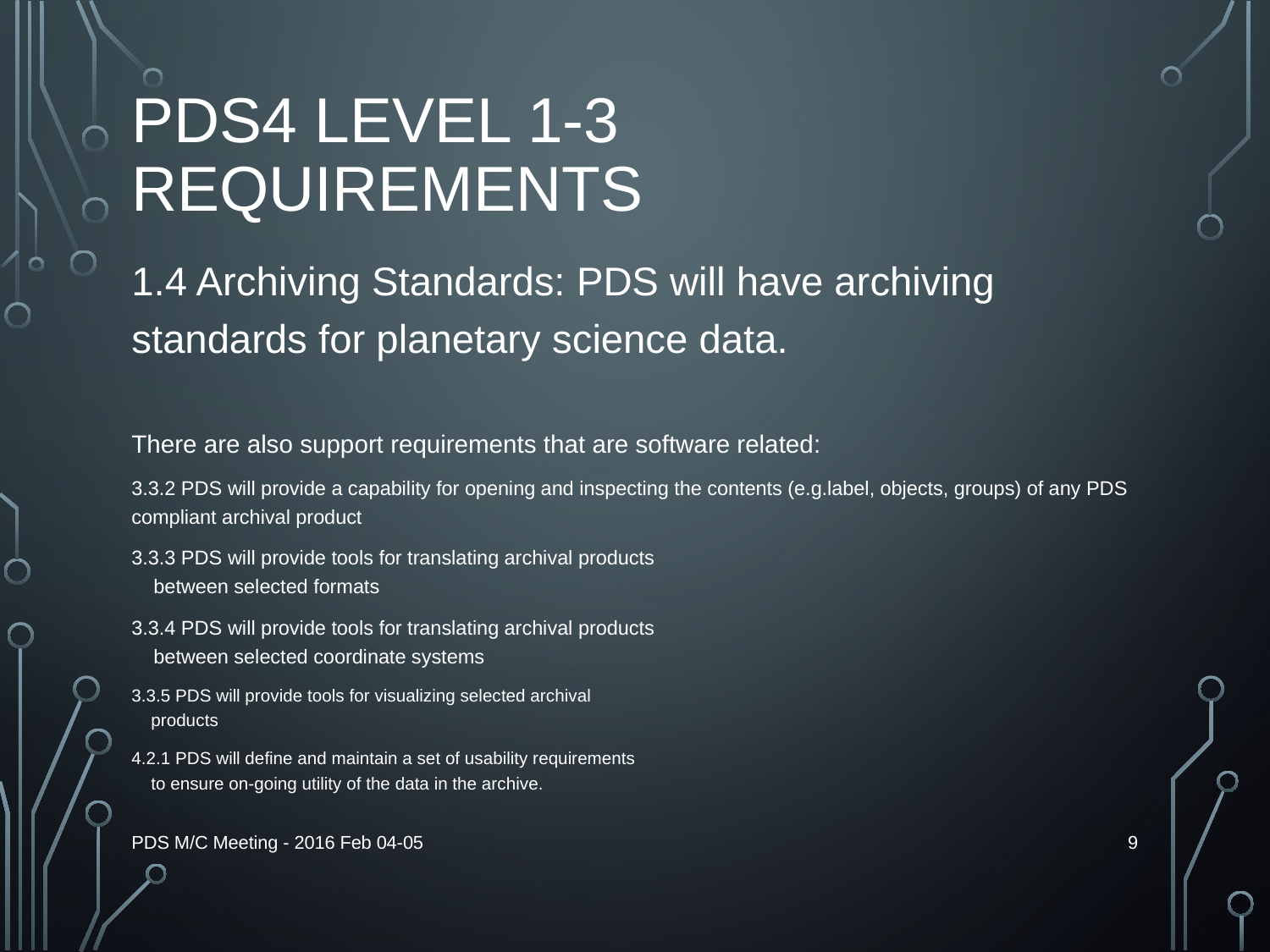

# PDS4 Level 1-3 Requirements
1.4 Archiving Standards: PDS will have archiving standards for planetary science data.

There are also support requirements that are software related:
3.3.2 PDS will provide a capability for opening and inspecting the contents (e.g.label, objects, groups) of any PDS compliant archival product
3.3.3 PDS will provide tools for translating archival products
    between selected formats
3.3.4 PDS will provide tools for translating archival products
    between selected coordinate systems
3.3.5 PDS will provide tools for visualizing selected archival
    products
4.2.1 PDS will define and maintain a set of usability requirements
    to ensure on-going utility of the data in the archive.
9
PDS M/C Meeting - 2016 Feb 04-05